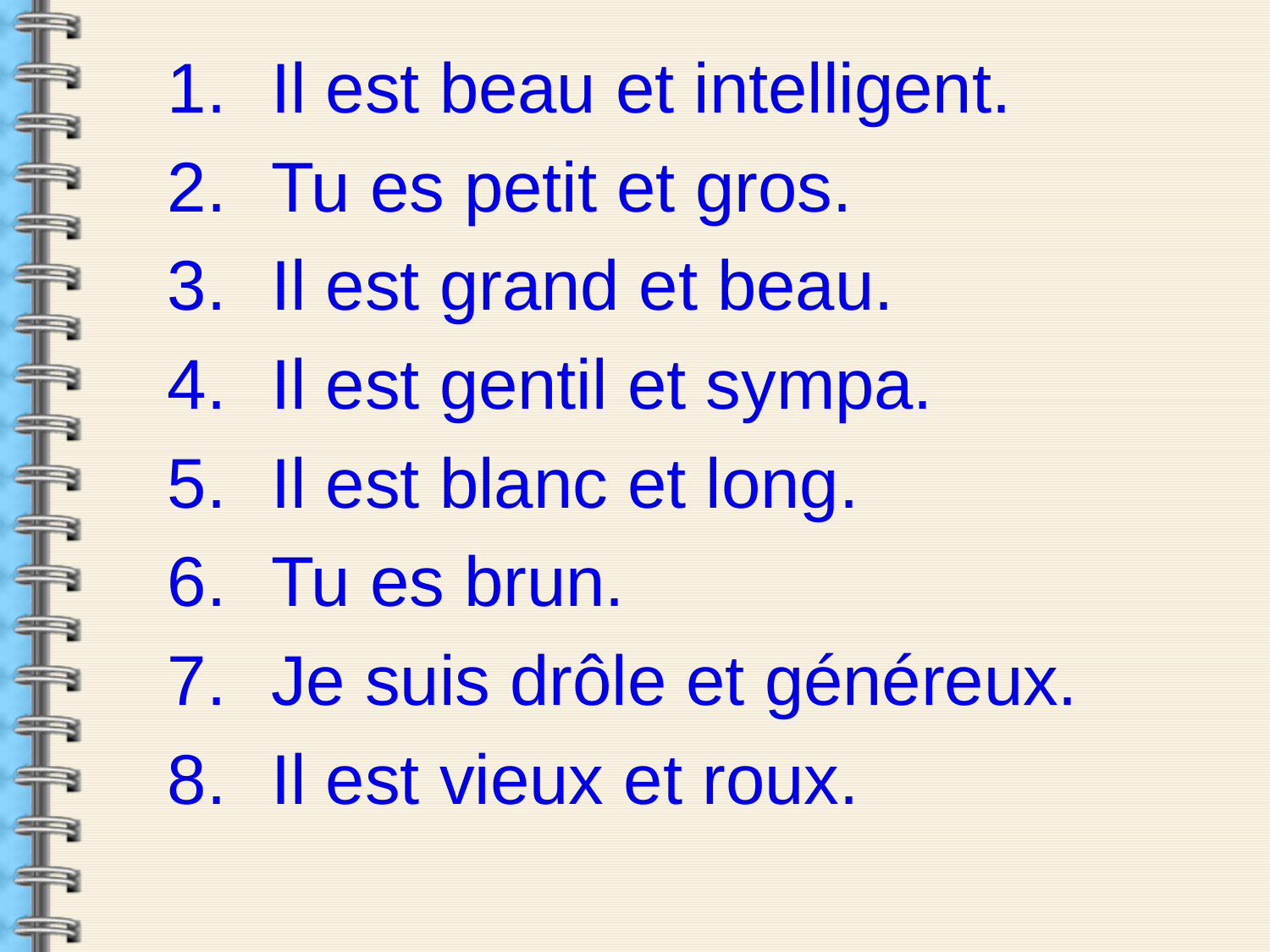

Il est beau et intelligent.
Tu es petit et gros.
Il est grand et beau.
Il est gentil et sympa.
Il est blanc et long.
Tu es brun.
Je suis drôle et généreux.
Il est vieux et roux.